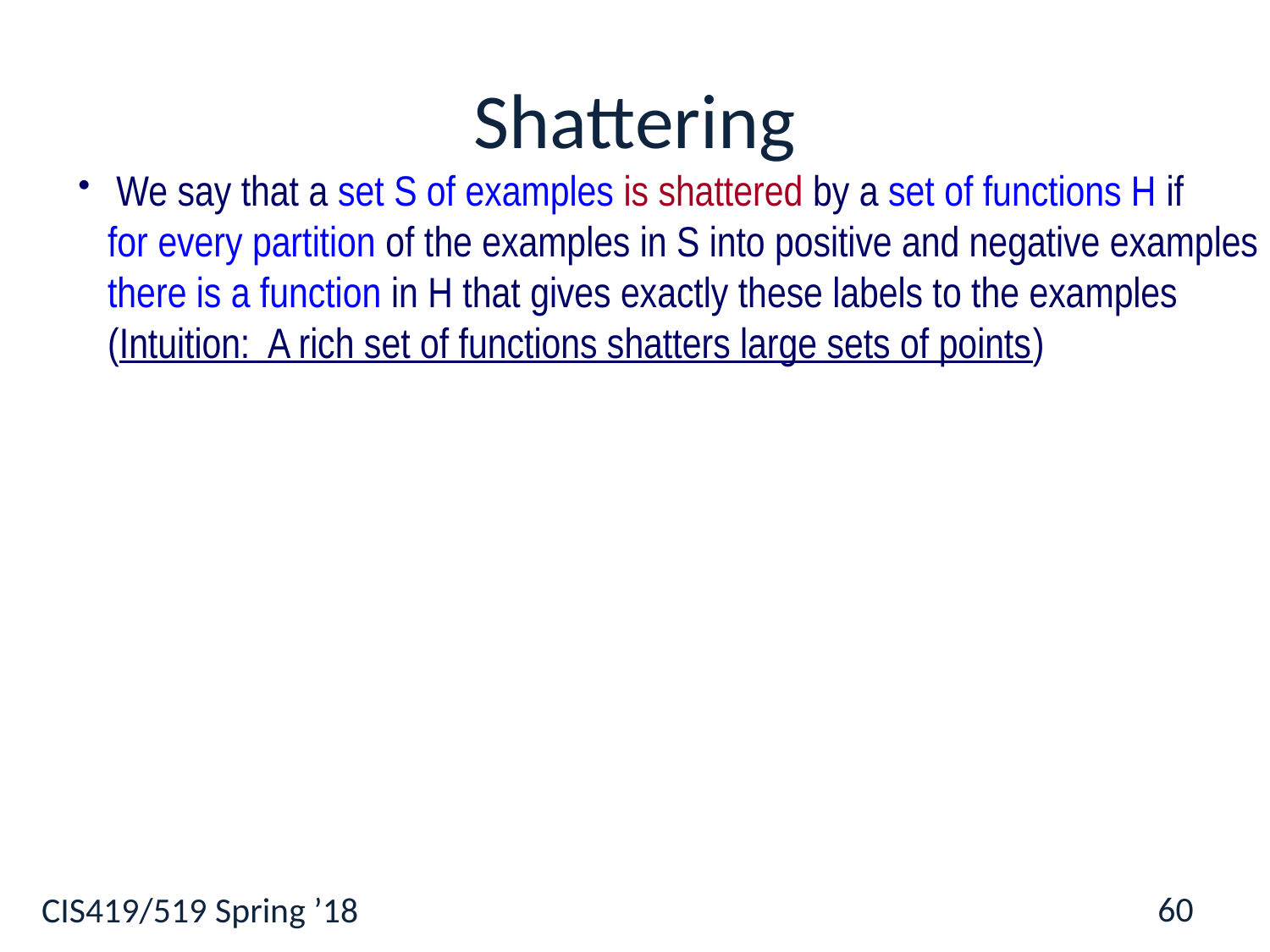

# Shattering
 We say that a set S of examples is shattered by a set of functions H if
   for every partition of the examples in S into positive and negative examples
   there is a function in H that gives exactly these labels to the examples
   (Intuition:  A rich set of functions shatters large sets of points)

60